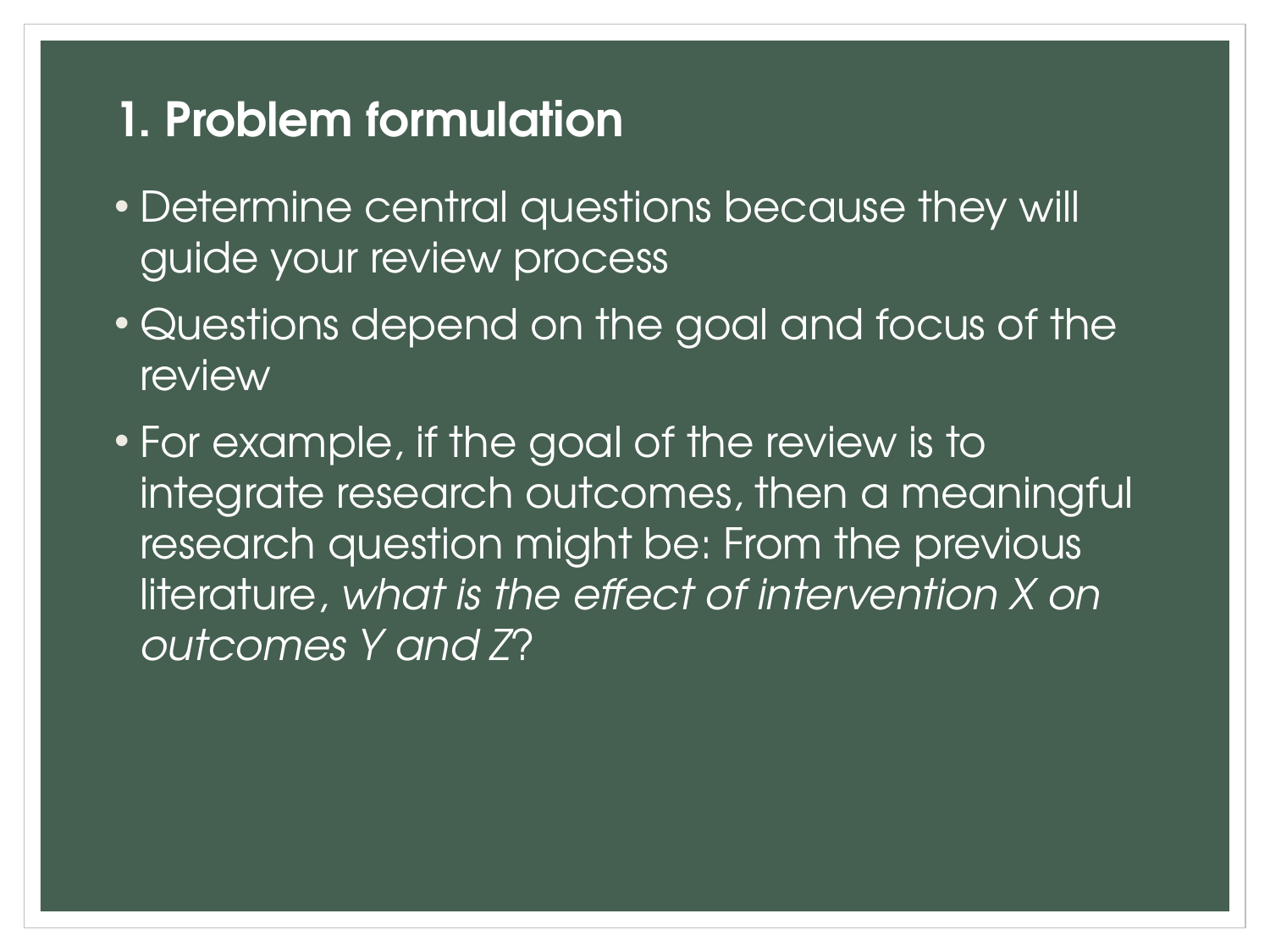

# 1. Problem formulation
Determine central questions because they will guide your review process
Questions depend on the goal and focus of the review
For example, if the goal of the review is to integrate research outcomes, then a meaningful research question might be: From the previous literature, what is the effect of intervention X on outcomes Y and Z?